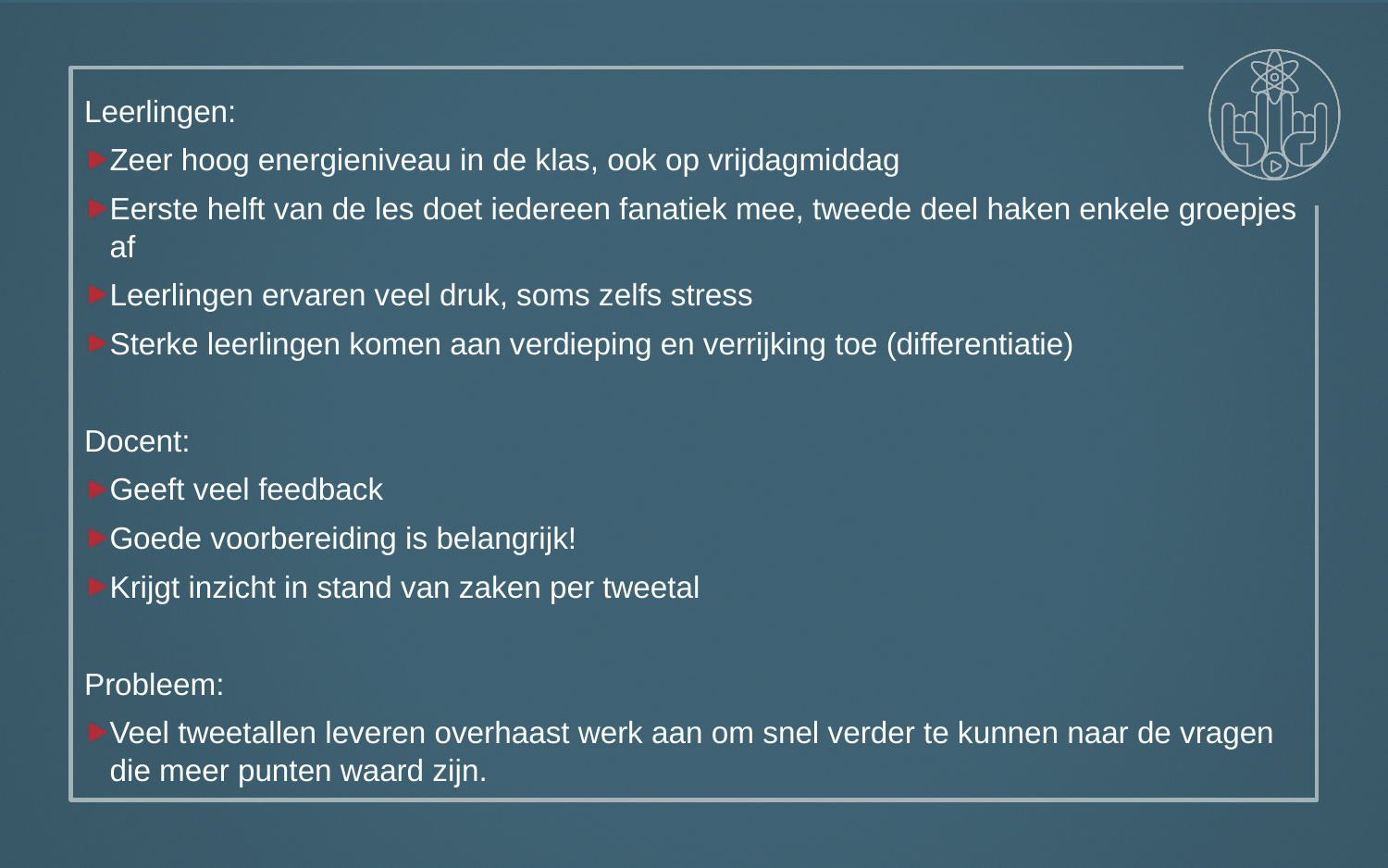

Leerlingen:
Zeer hoog energieniveau in de klas, ook op vrijdagmiddag
Eerste helft van de les doet iedereen fanatiek mee, tweede deel haken enkele groepjes af
Leerlingen ervaren veel druk, soms zelfs stress
Sterke leerlingen komen aan verdieping en verrijking toe (differentiatie)

Docent:
Geeft veel feedback
Goede voorbereiding is belangrijk!
Krijgt inzicht in stand van zaken per tweetal

Probleem:
Veel tweetallen leveren overhaast werk aan om snel verder te kunnen naar de vragen die meer punten waard zijn.